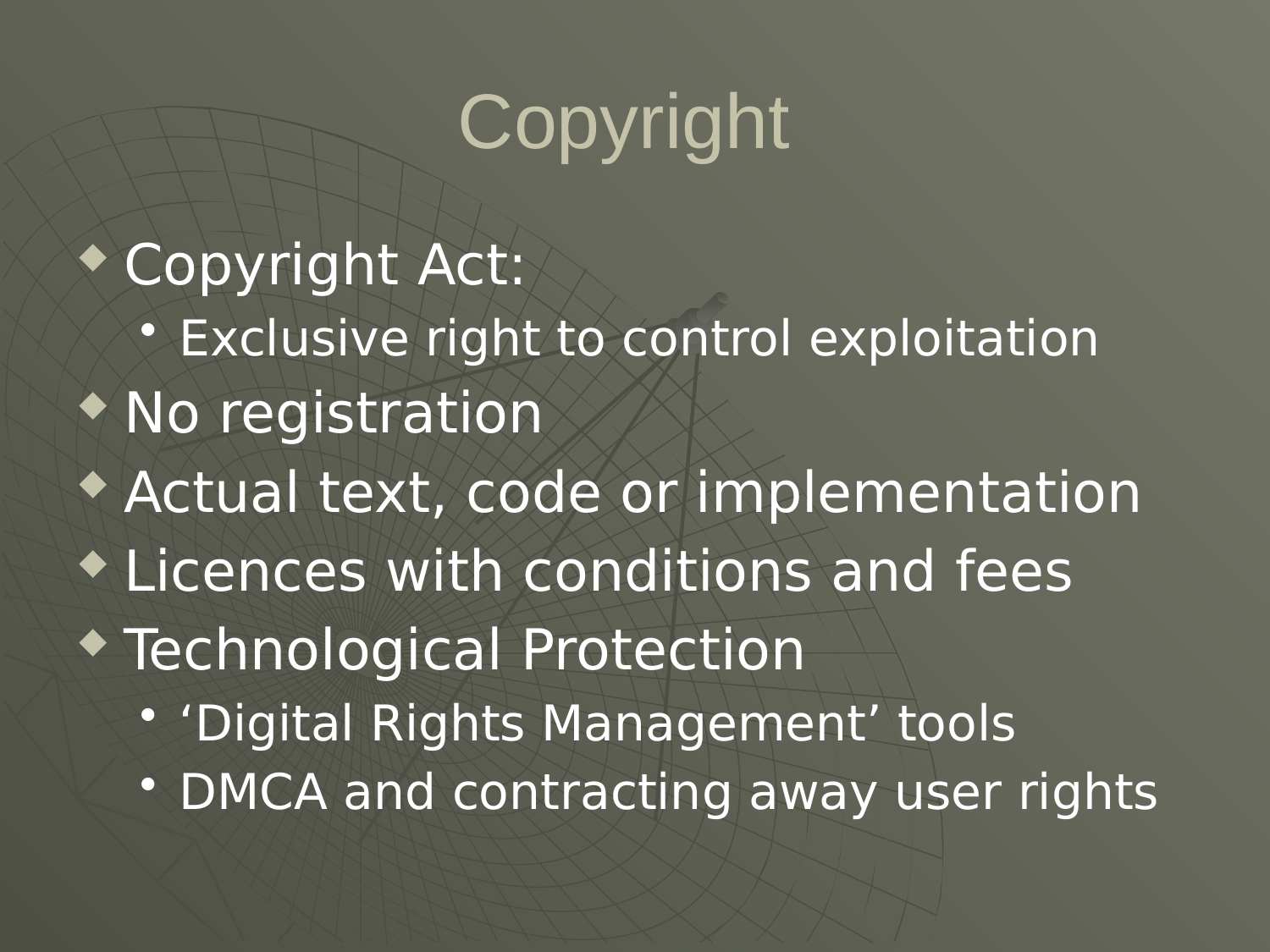

# Copyright
Copyright Act:
Exclusive right to control exploitation
No registration
Actual text, code or implementation
Licences with conditions and fees
Technological Protection
‘Digital Rights Management’ tools
DMCA and contracting away user rights